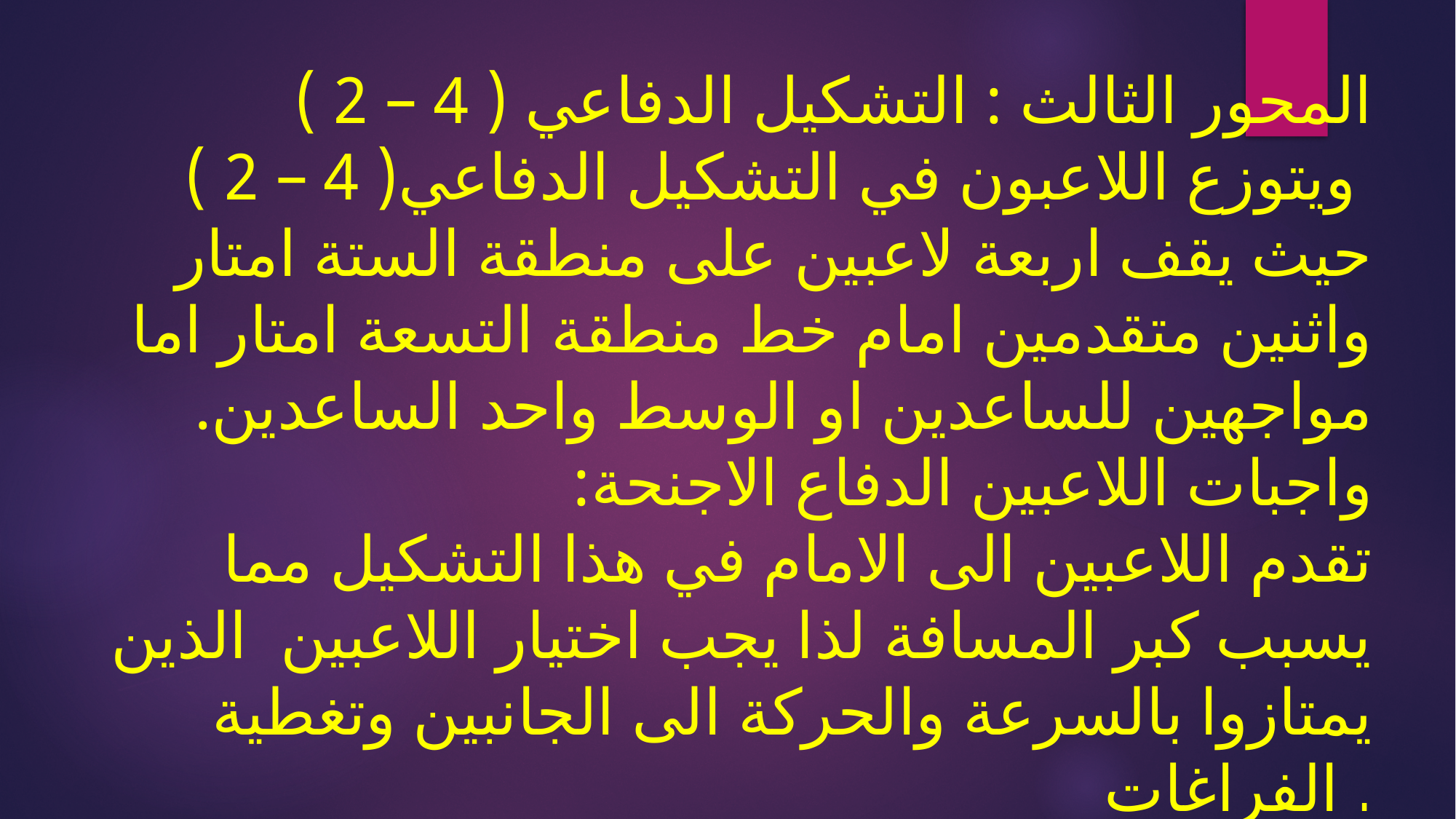

# المحور الثالث : التشكيل الدفاعي ( 4 – 2 ) ويتوزع اللاعبون في التشكيل الدفاعي( 4 – 2 ) حيث يقف اربعة لاعبين على منطقة الستة امتار واثنين متقدمين امام خط منطقة التسعة امتار اما مواجهين للساعدين او الوسط واحد الساعدين. واجبات اللاعبين الدفاع الاجنحة: تقدم اللاعبين الى الامام في هذا التشكيل مما يسبب كبر المسافة لذا يجب اختيار اللاعبين  الذين يمتازوا بالسرعة والحركة الى الجانبين وتغطية الفراغات .